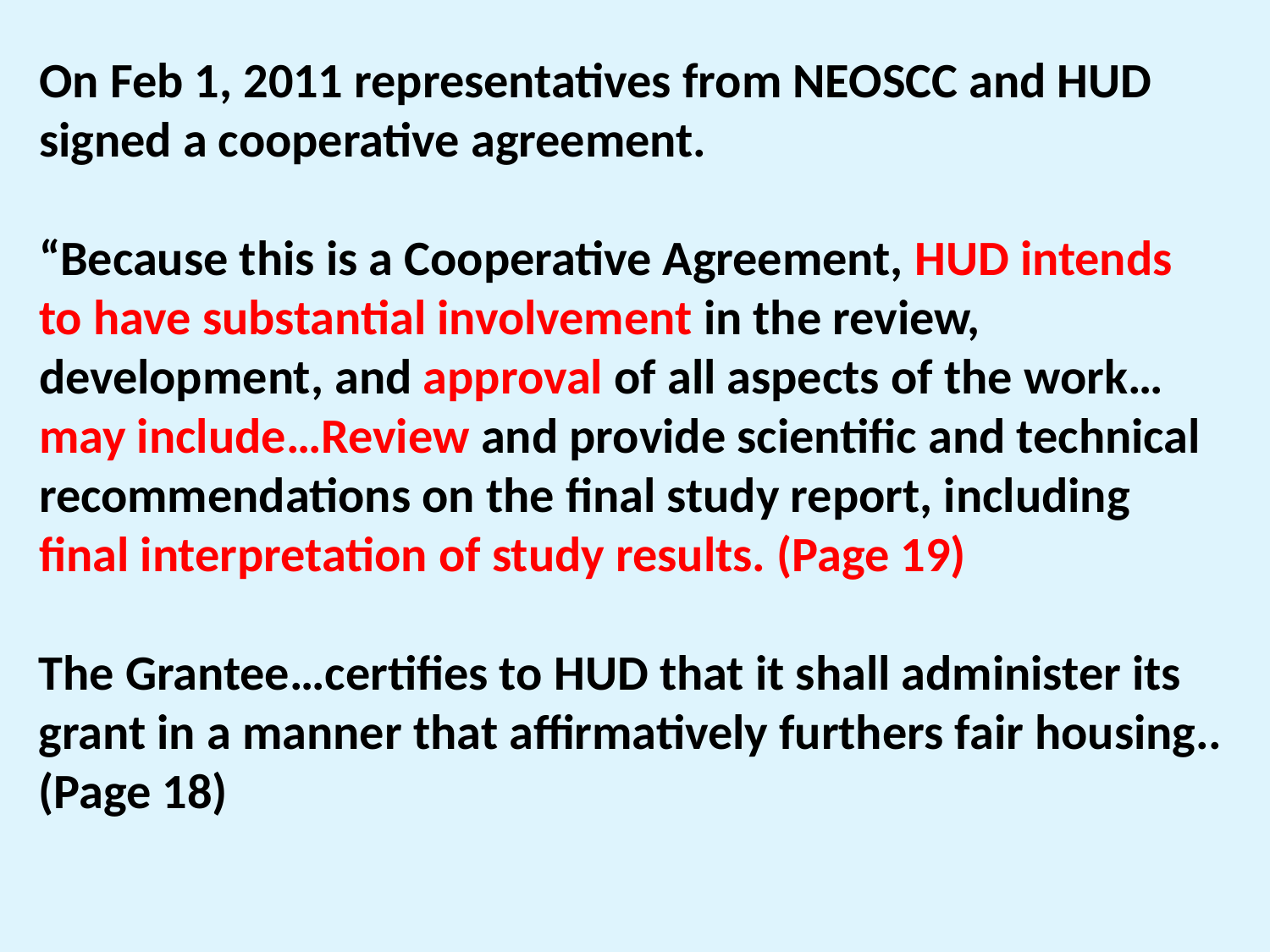

On Feb 1, 2011 representatives from NEOSCC and HUD
signed a cooperative agreement.

“Because this is a Cooperative Agreement, HUD intends
to have substantial involvement in the review,
development, and approval of all aspects of the work…
may include…Review and provide scientific and technical
recommendations on the final study report, including
final interpretation of study results. (Page 19)
The Grantee…certifies to HUD that it shall administer its
grant in a manner that affirmatively furthers fair housing..
(Page 18)